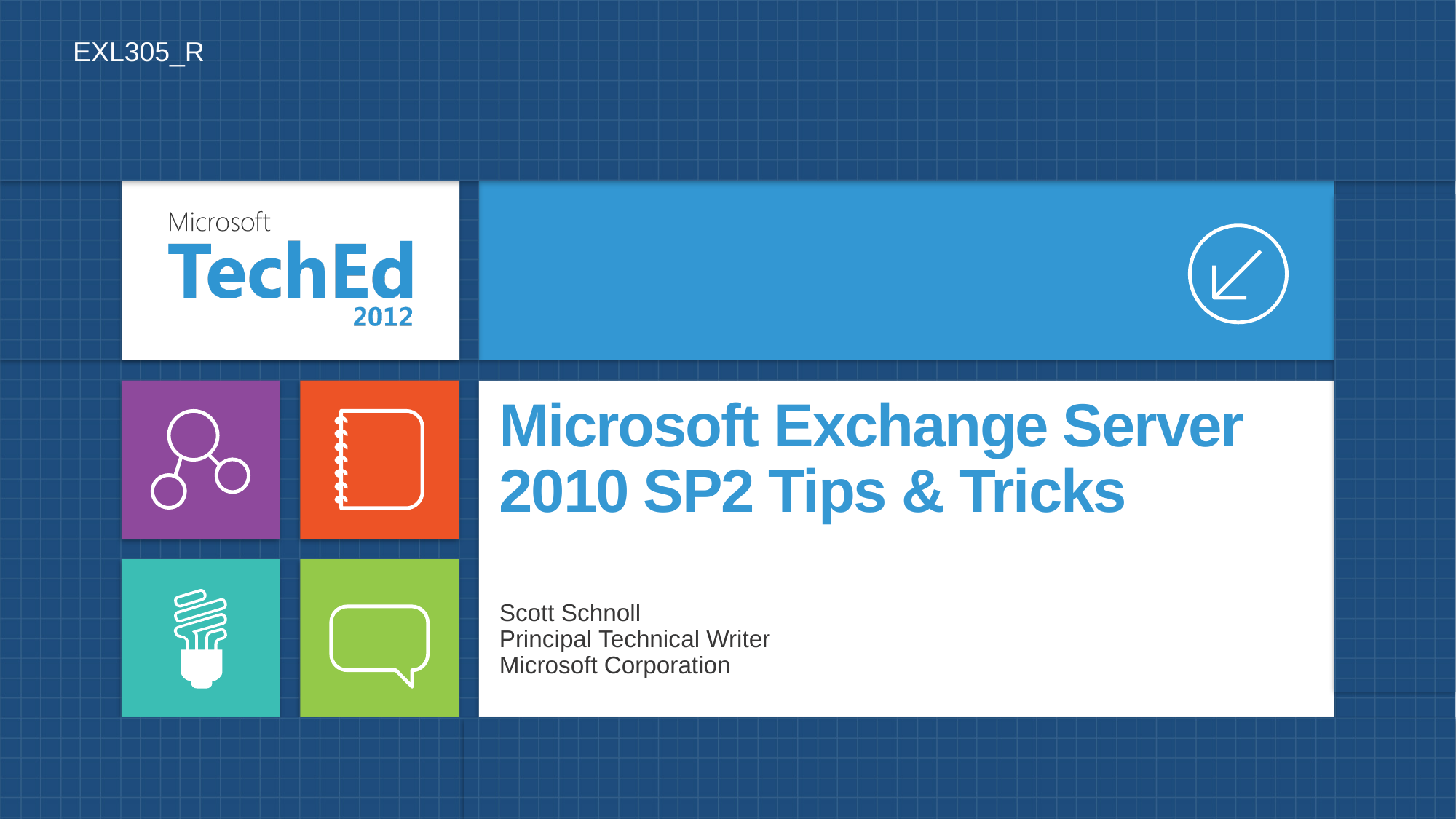

EXL305_R
# Microsoft Exchange Server 2010 SP2 Tips & Tricks
Scott Schnoll
Principal Technical Writer
Microsoft Corporation